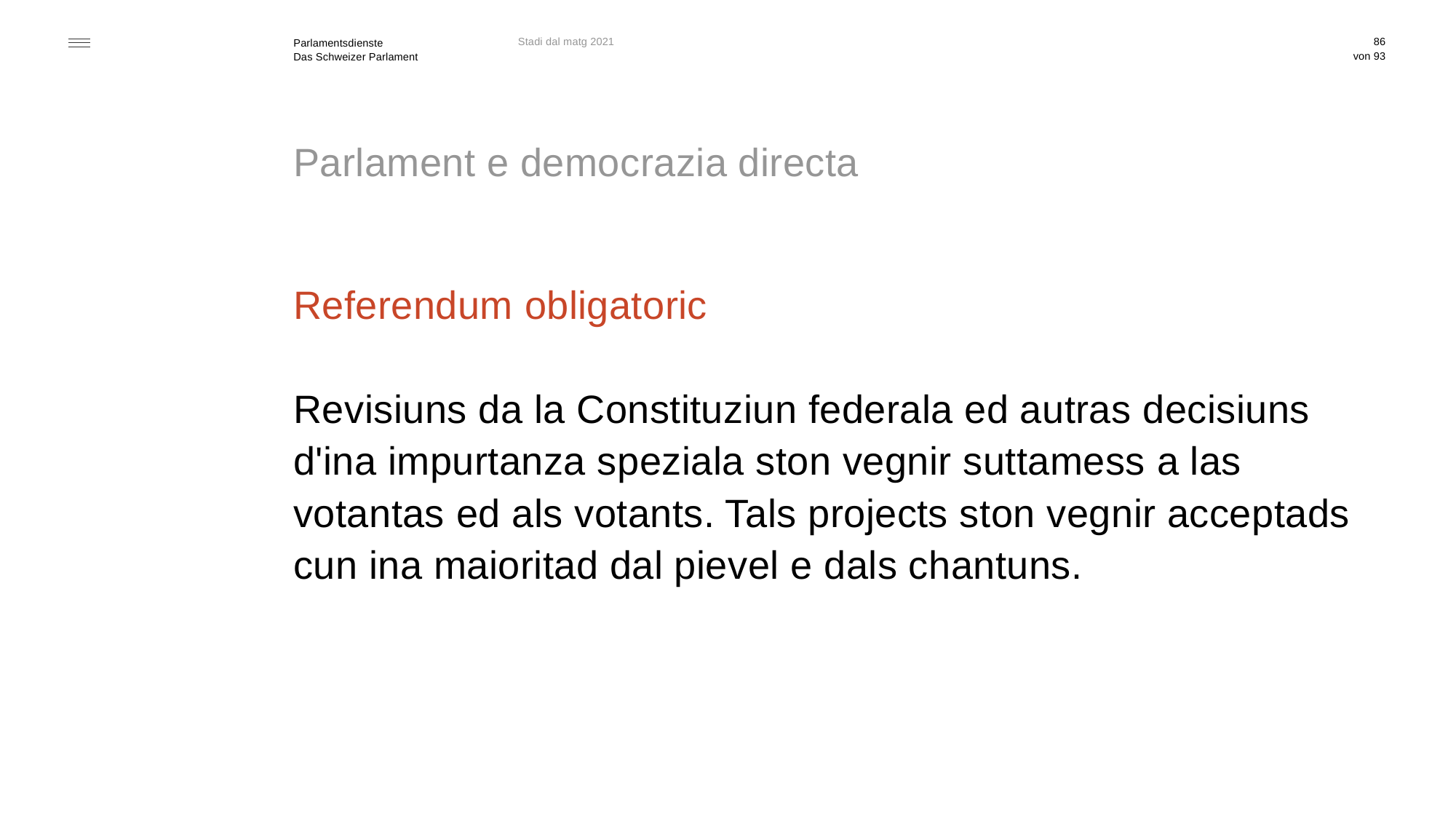

Stadi dal matg 2021
86
# Parlament e democrazia directa
Referendum obligatoric

Revisiuns da la Constituziun federala ed autras decisiuns d'ina impurtanza speziala ston vegnir suttamess a las votantas ed als votants. Tals projects ston vegnir acceptads cun ina maioritad dal pievel e dals chantuns.